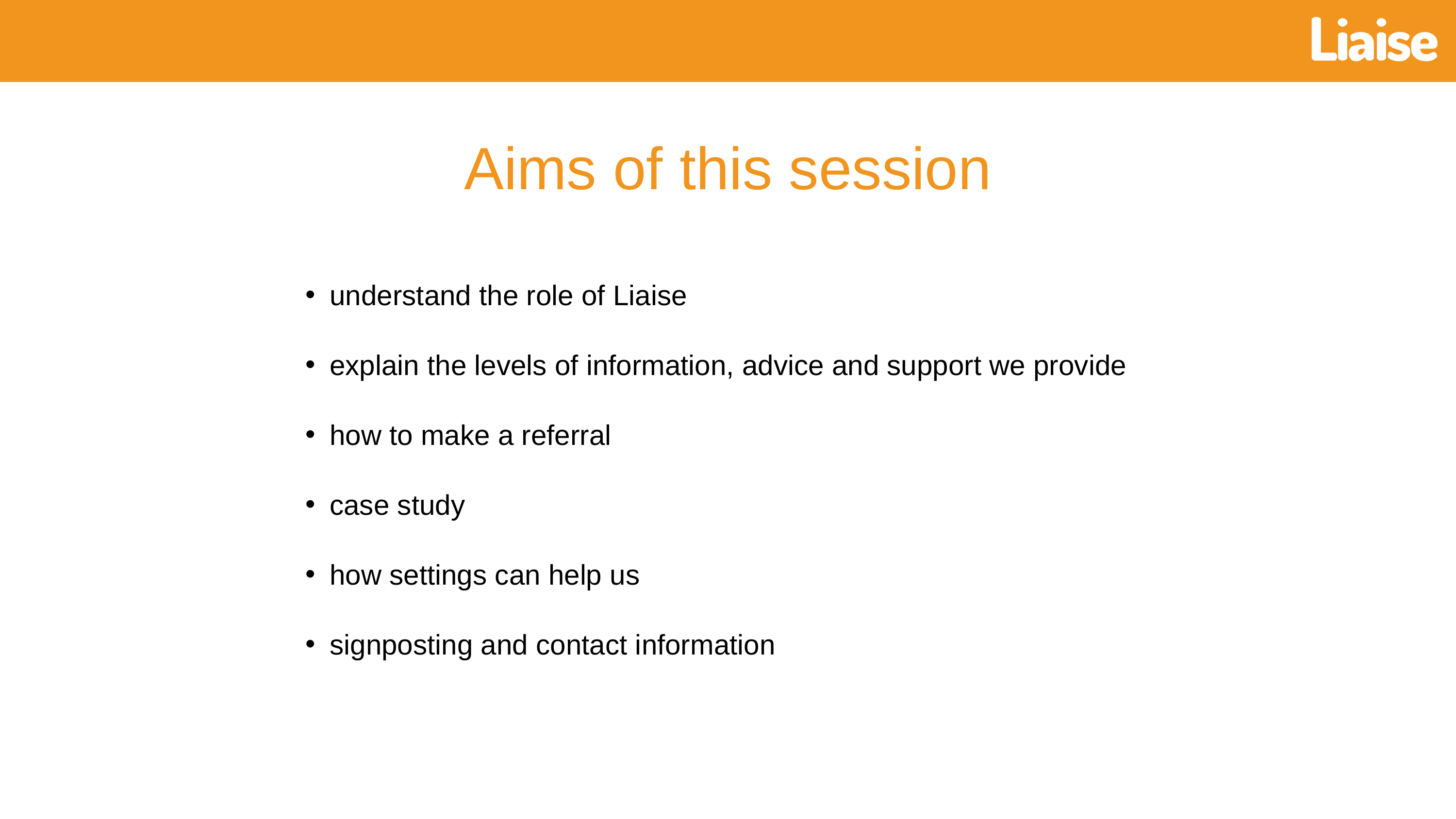

Aims of this session
understand the role of Liaise
explain the levels of information, advice and support we provide
how to make a referral
case study
how settings can help us
signposting and contact information